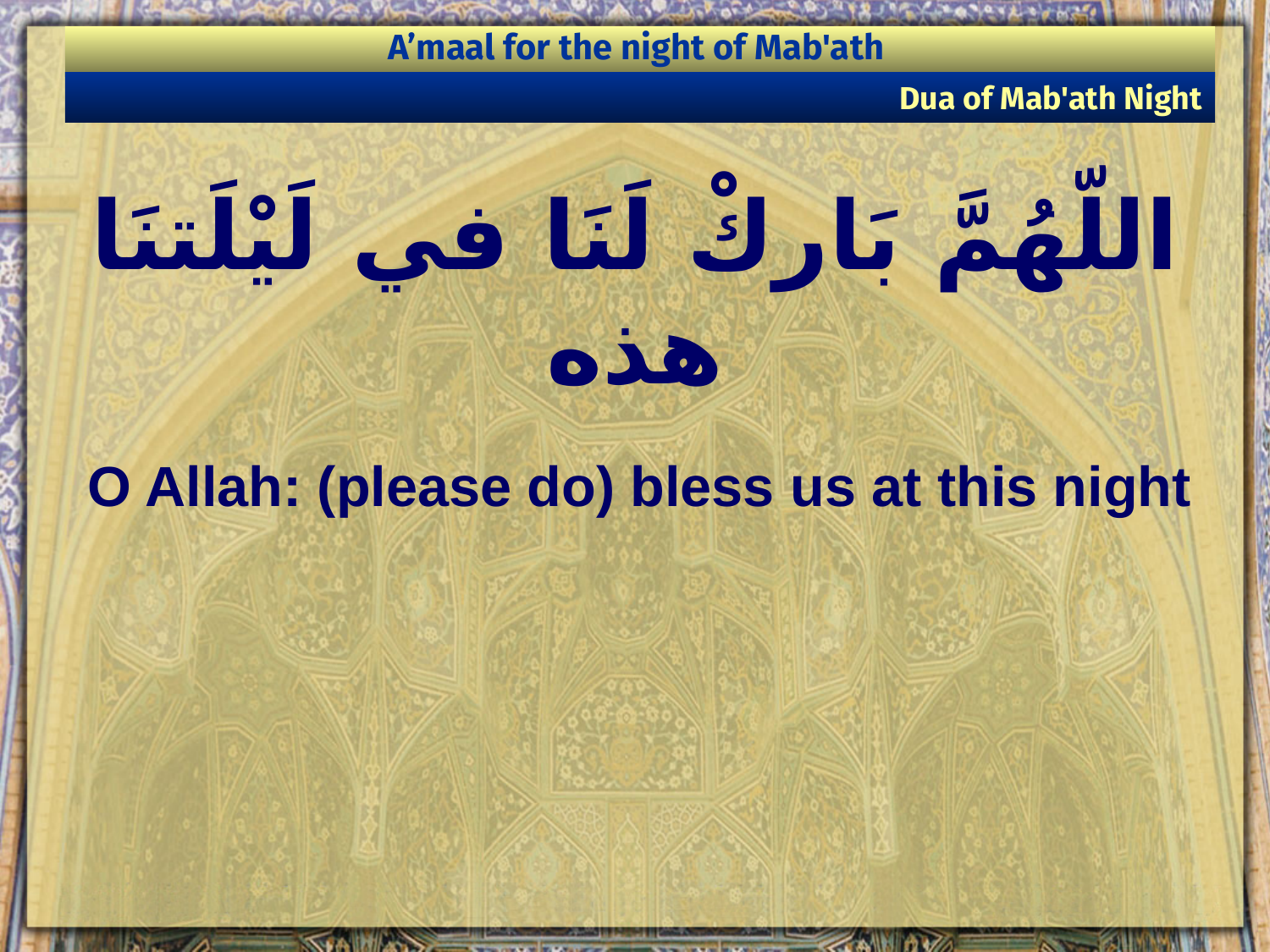

A’maal for the night of Mab'ath
Dua of Mab'ath Night
# اللّهُمَّ بَاركْ لَنَا في لَيْلَتنَا هذه
O Allah: (please do) bless us at this night